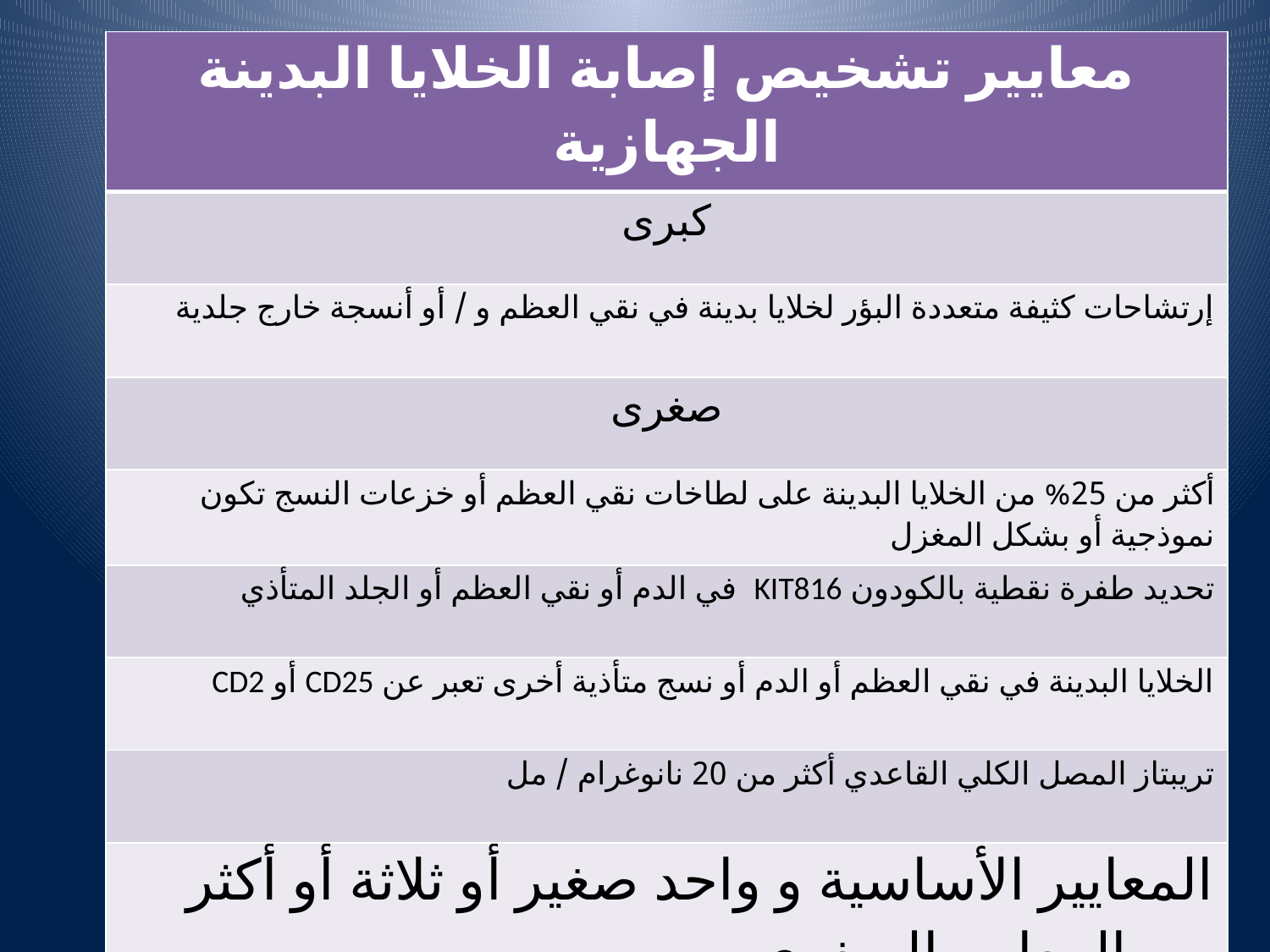

| معايير تشخيص إصابة الخلايا البدينة الجهازية |
| --- |
| كبرى |
| إرتشاحات كثيفة متعددة البؤر لخلايا بدينة في نقي العظم و / أو أنسجة خارج جلدية |
| صغرى |
| أكثر من 25% من الخلايا البدينة على لطاخات نقي العظم أو خزعات النسج تكون نموذجية أو بشكل المغزل |
| تحديد طفرة نقطية بالكودون KIT816 في الدم أو نقي العظم أو الجلد المتأذي |
| الخلايا البدينة في نقي العظم أو الدم أو نسج متأذية أخرى تعبر عن CD25 أو CD2 |
| تريبتاز المصل الكلي القاعدي أكثر من 20 نانوغرام / مل |
| المعايير الأساسية و واحد صغير أو ثلاثة أو أكثر من المعايير الصغرى |